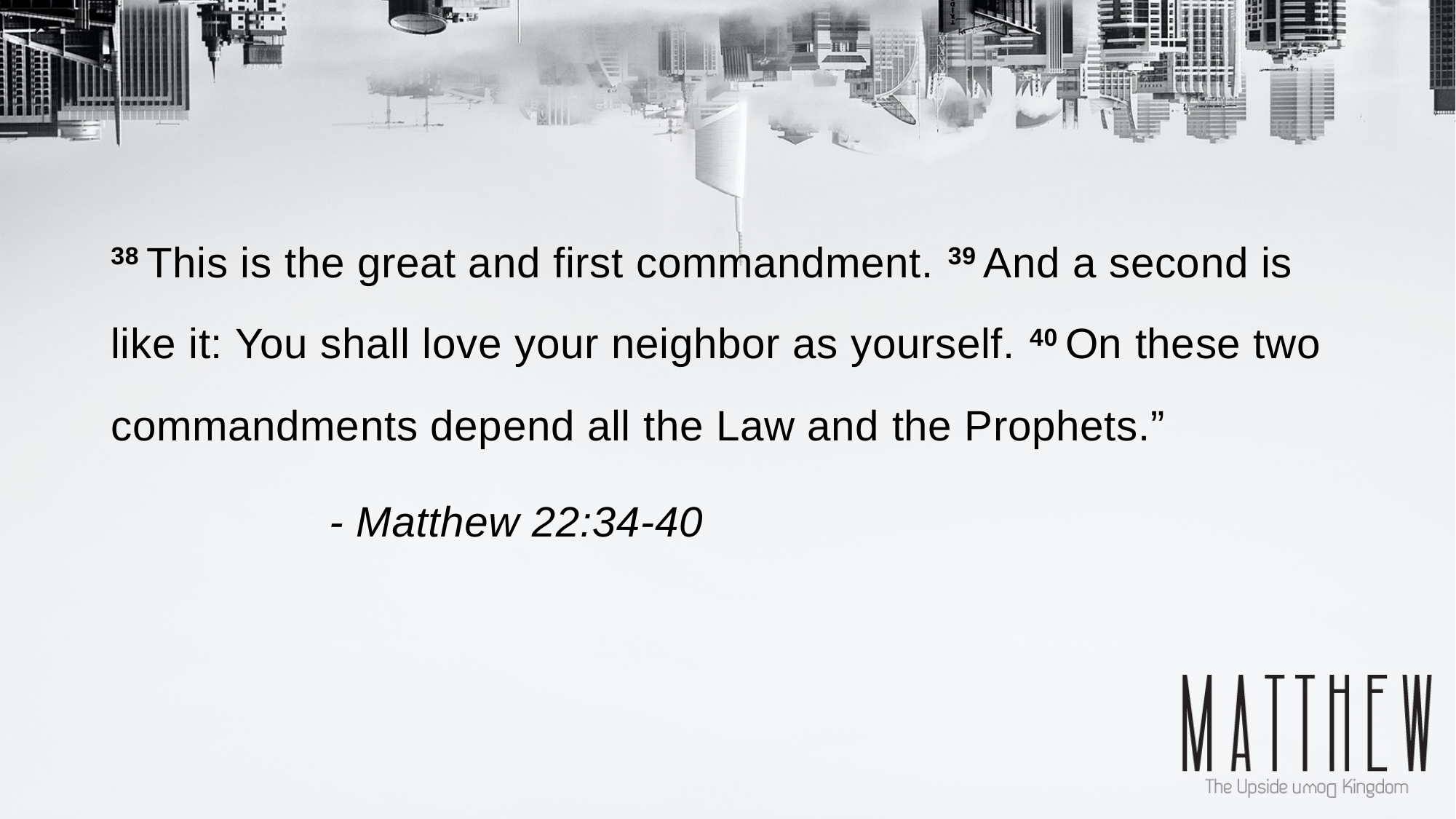

38 This is the great and first commandment. 39 And a second is like it: You shall love your neighbor as yourself. 40 On these two commandments depend all the Law and the Prophets.”
		- Matthew 22:34-40